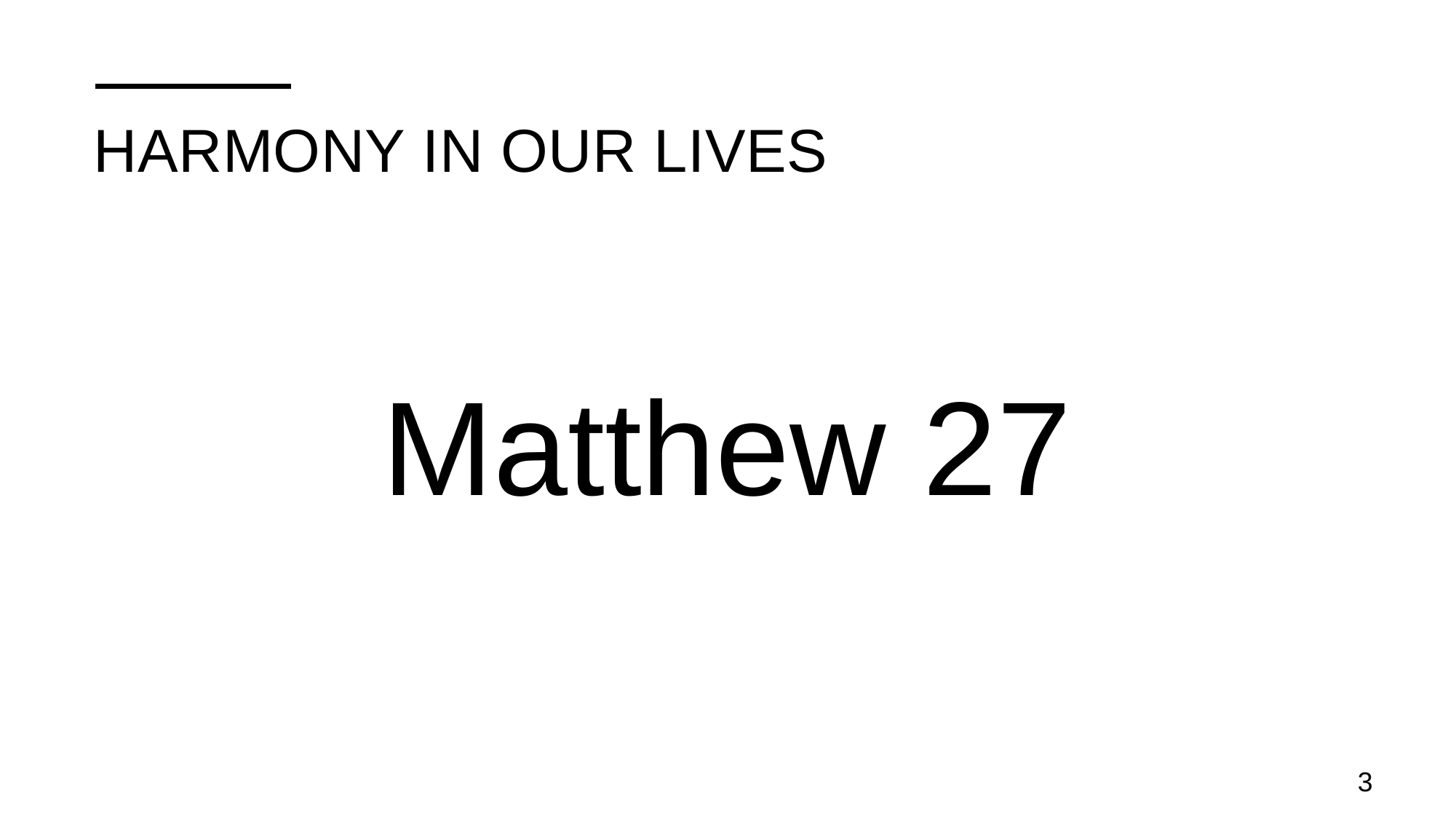

# Harmony in our lives

Matthew 27

3